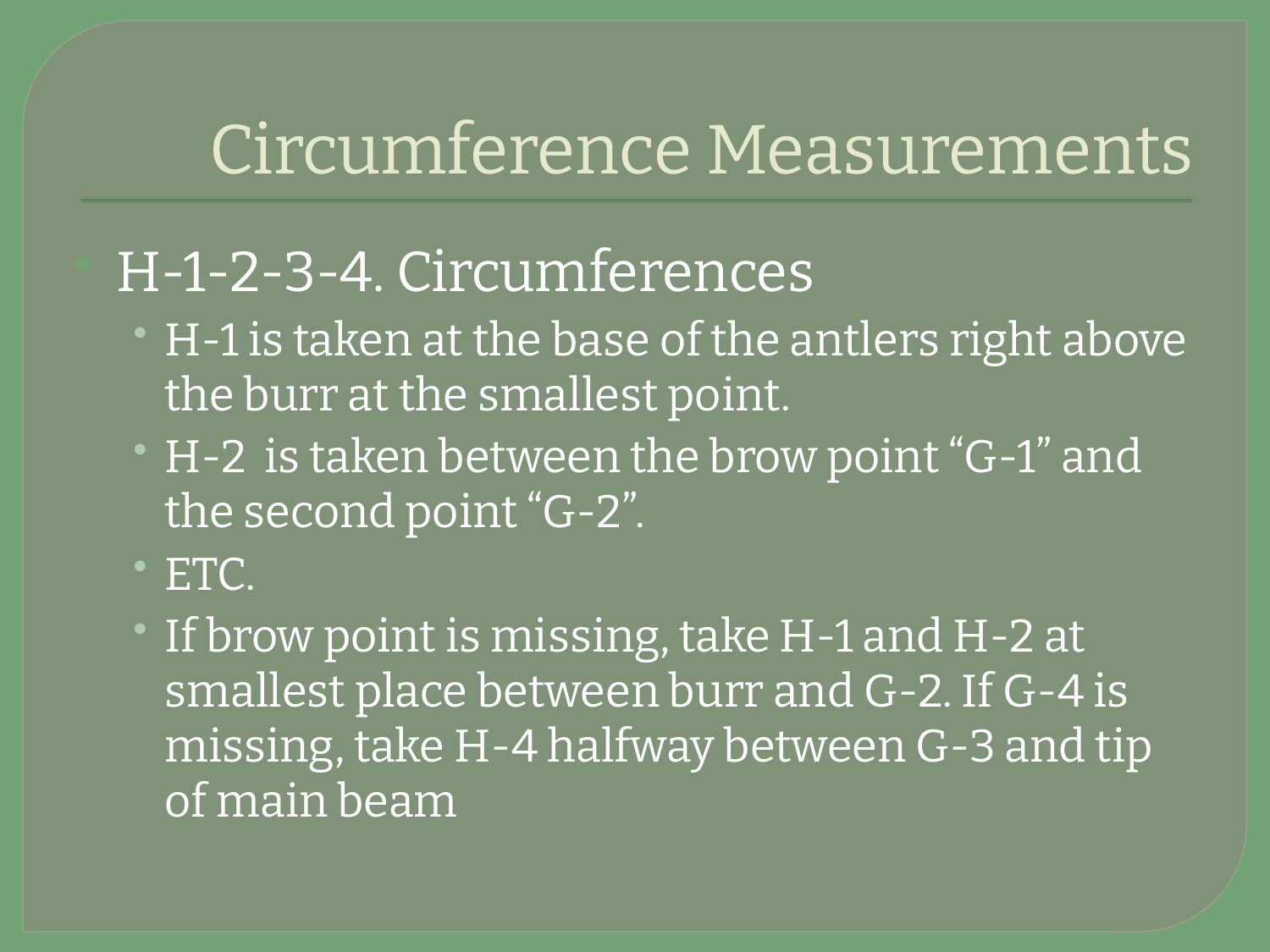

# Circumference Measurements
H‑1‑2‑3‑4. Circumferences
H-1 is taken at the base of the antlers right above the burr at the smallest point.
H-2  is taken between the brow point “G-1” and the second point “G-2”.
ETC.
If brow point is missing, take H-1 and H-2 at smallest place between burr and G-2. If G-4 is missing, take H-4 halfway between G-3 and tip of main beam